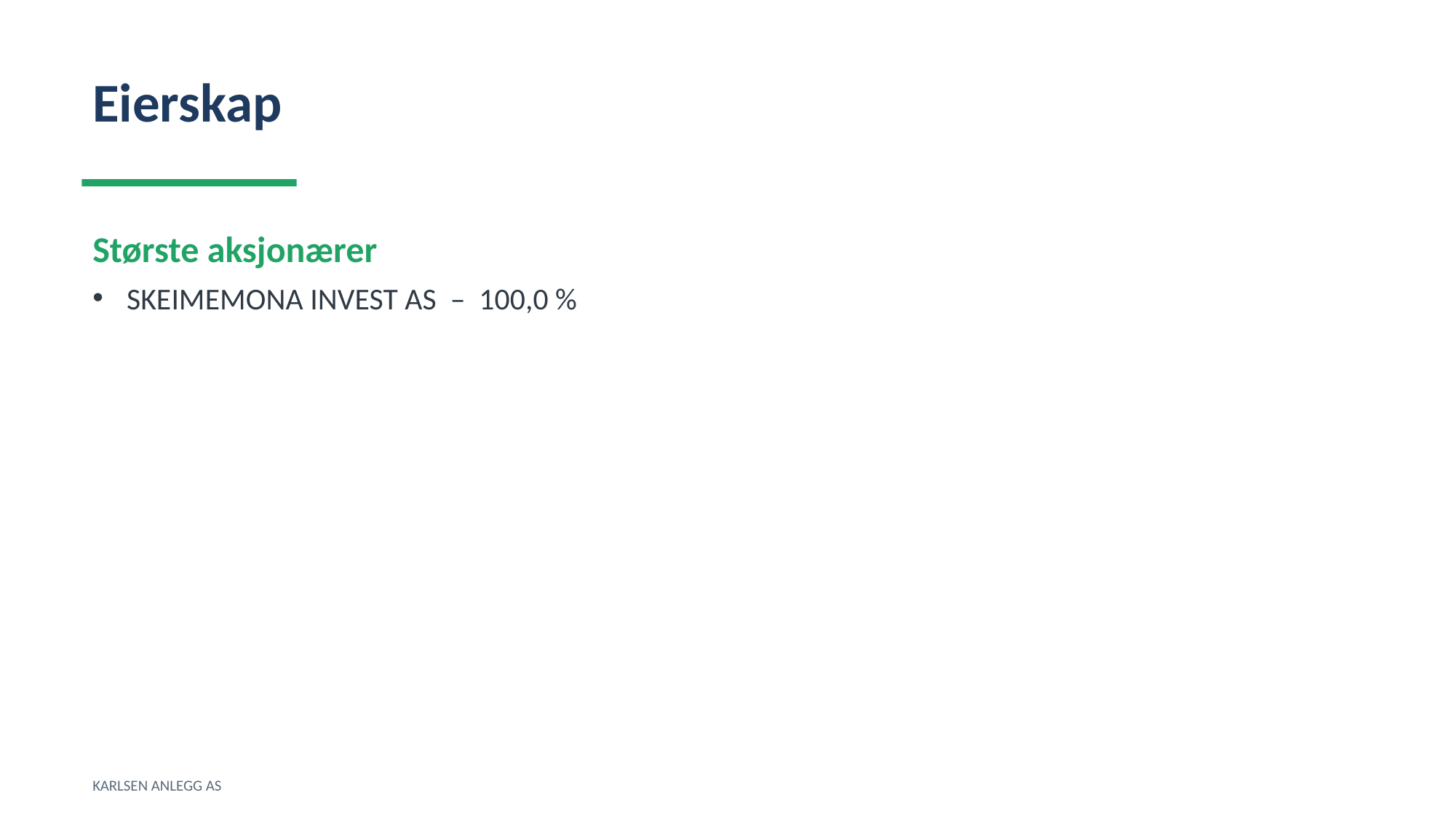

Eierskap

Største aksjonærer
SKEIMEMONA INVEST AS  –  100,0 %
KARLSEN ANLEGG AS